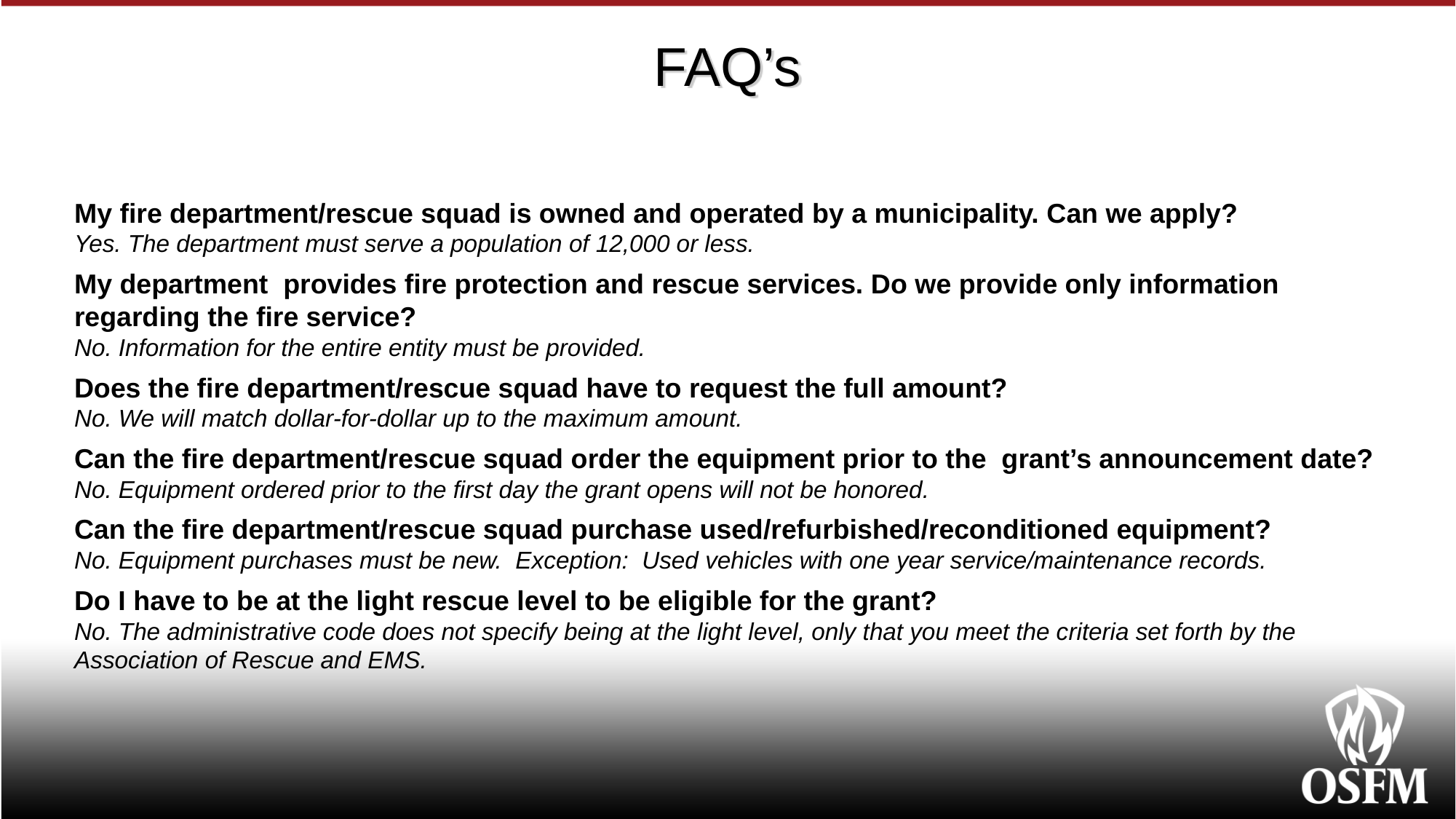

# FAQ’s
My fire department/rescue squad is owned and operated by a municipality. Can we apply?
Yes. The department must serve a population of 12,000 or less.
My department  provides fire protection and rescue services. Do we provide only information regarding the fire service?
No. Information for the entire entity must be provided.
Does the fire department/rescue squad have to request the full amount?
No. We will match dollar-for-dollar up to the maximum amount.
Can the fire department/rescue squad order the equipment prior to the  grant’s announcement date?
No. Equipment ordered prior to the first day the grant opens will not be honored.
Can the fire department/rescue squad purchase used/refurbished/reconditioned equipment?
No. Equipment purchases must be new.  Exception:  Used vehicles with one year service/maintenance records.
Do I have to be at the light rescue level to be eligible for the grant?
No. The administrative code does not specify being at the light level, only that you meet the criteria set forth by the Association of Rescue and EMS.